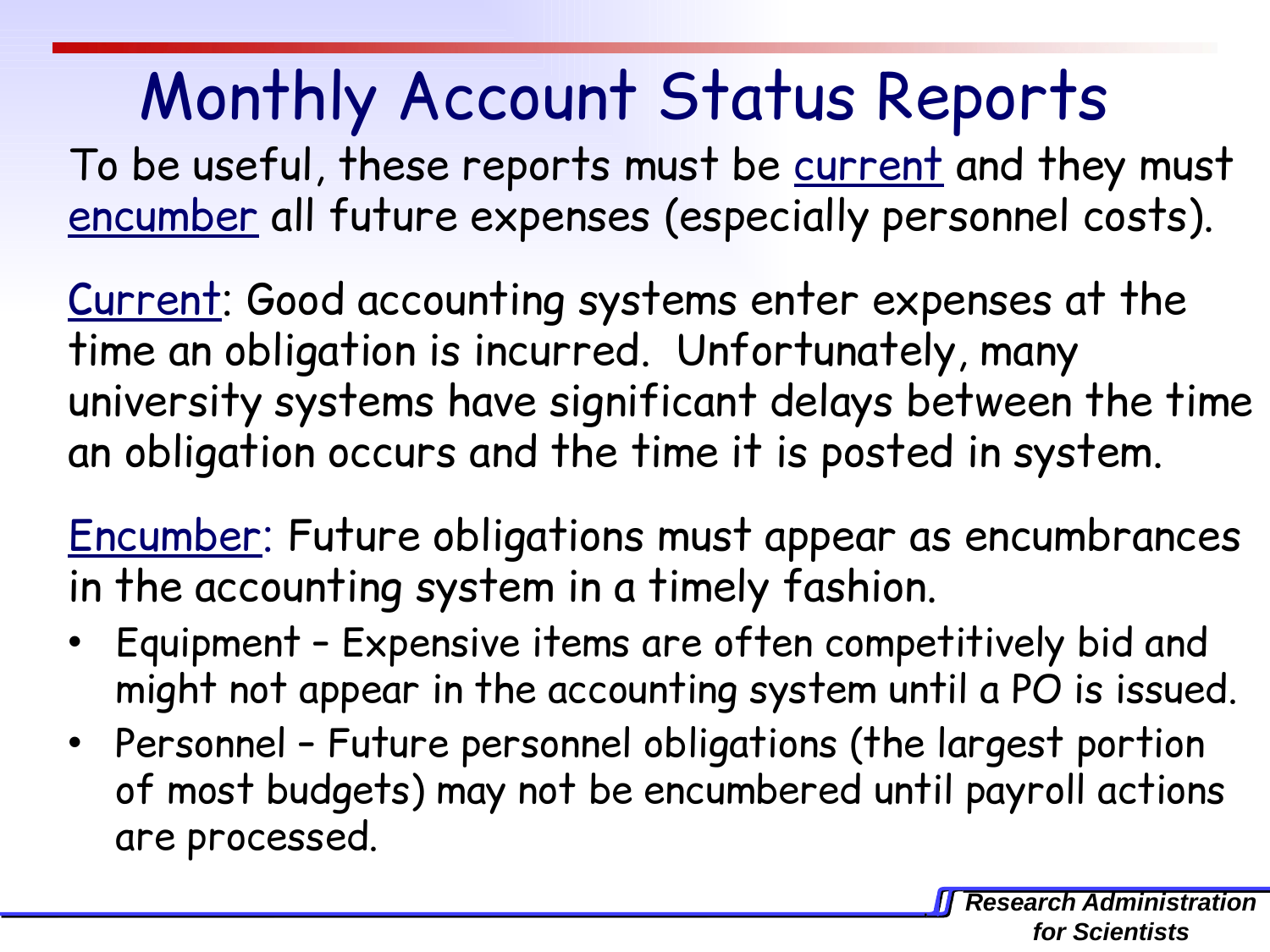

# Monthly Account Status Reports

To be useful, these reports must be current and they must encumber all future expenses (especially personnel costs).

Current: Good accounting systems enter expenses at the time an obligation is incurred.  Unfortunately, many university systems have significant delays between the time an obligation occurs and the time it is posted in system.

Encumber: Future obligations must appear as encumbrances in the accounting system in a timely fashion.
Equipment – Expensive items are often competitively bid and might not appear in the accounting system until a PO is issued.
Personnel – Future personnel obligations (the largest portion of most budgets) may not be encumbered until payroll actions are processed.